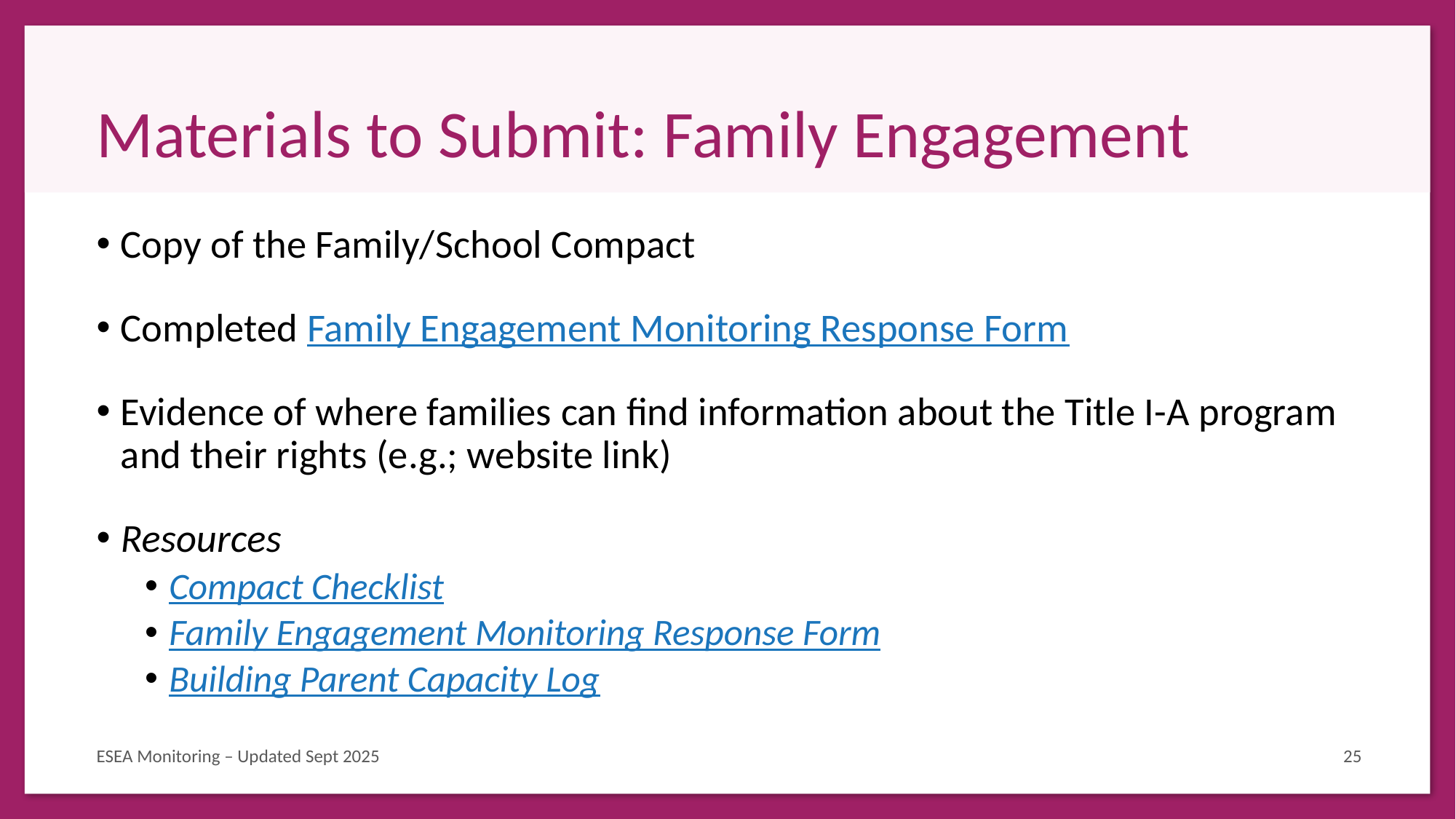

# Materials to Submit: Family Engagement
Copy of the Family/School Compact

Completed Family Engagement Monitoring Response Form

Evidence of where families can find information about the Title I-A program and their rights (e.g.; website link)

Resources
Compact Checklist
Family Engagement Monitoring Response Form
Building Parent Capacity Log

ESEA Monitoring – Updated Sept 2025
25